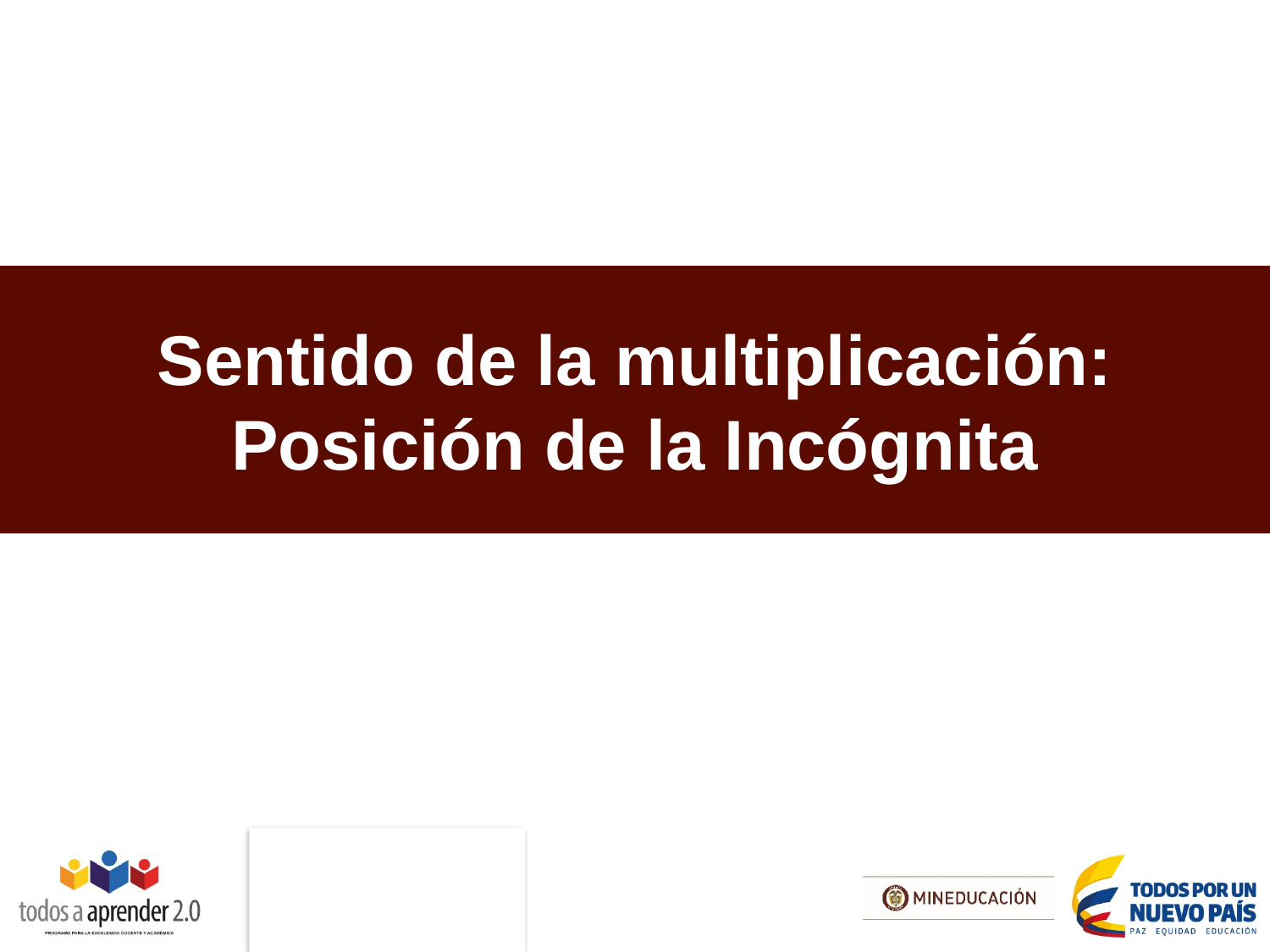

# Sentido de la multiplicación: Posición de la Incógnita